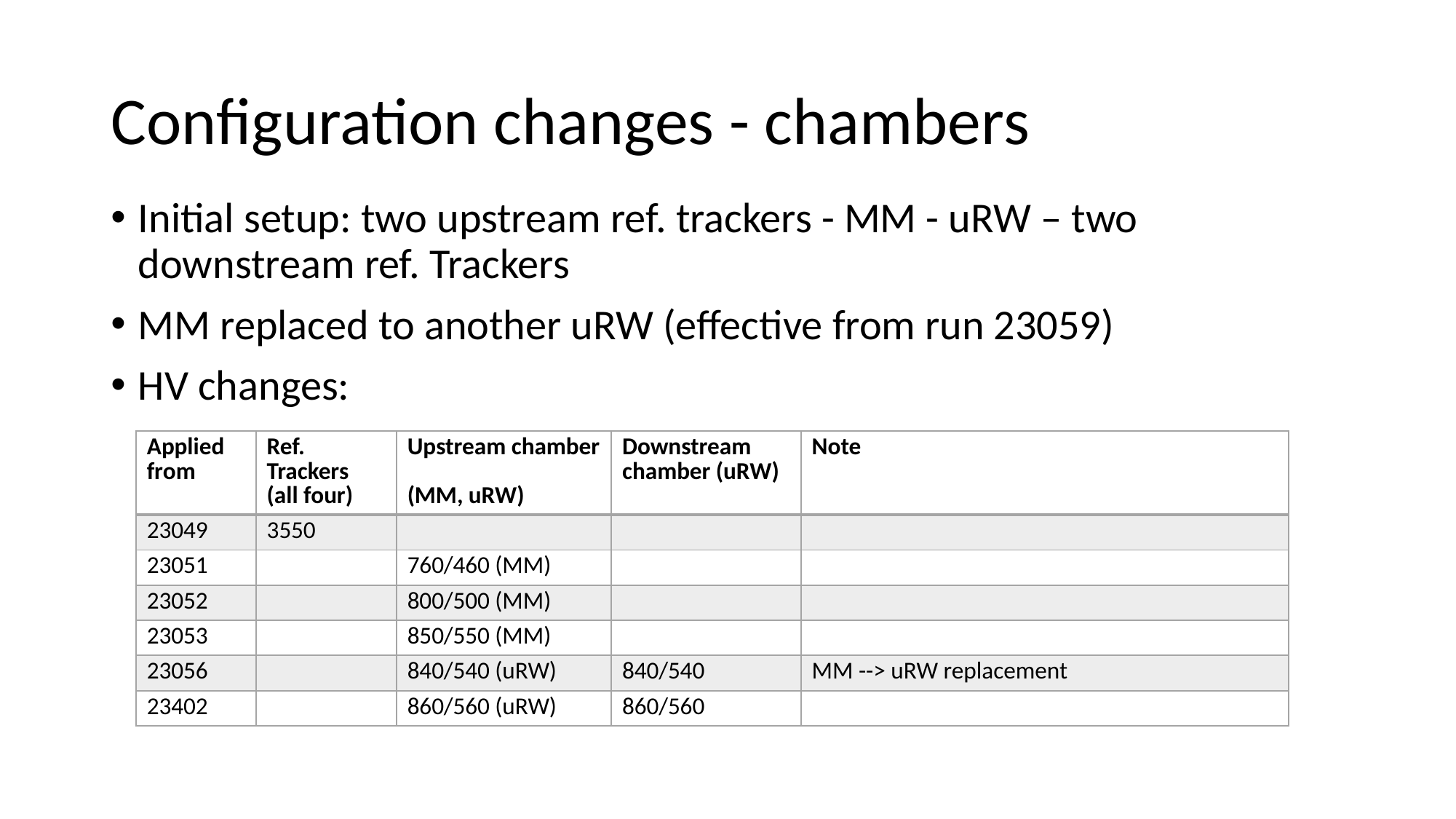

# Configuration changes - chambers
Initial setup: two upstream ref. trackers - MM - uRW – two downstream ref. Trackers
MM replaced to another uRW (effective from run 23059)
HV changes:
| Applied from | Ref. Trackers (all four) | Upstream chamber (MM, uRW) | Downstream chamber (uRW) | Note |
| --- | --- | --- | --- | --- |
| 23049 | 3550 |  |  |  |
| 23051 |  | 760/460 (MM) |  |  |
| 23052 |  | 800/500 (MM) |  |  |
| 23053 |  | 850/550 (MM) |  |  |
| 23056 |  | 840/540 (uRW) | 840/540 | MM --> uRW replacement |
| 23402 |  | 860/560 (uRW) | 860/560 |  |